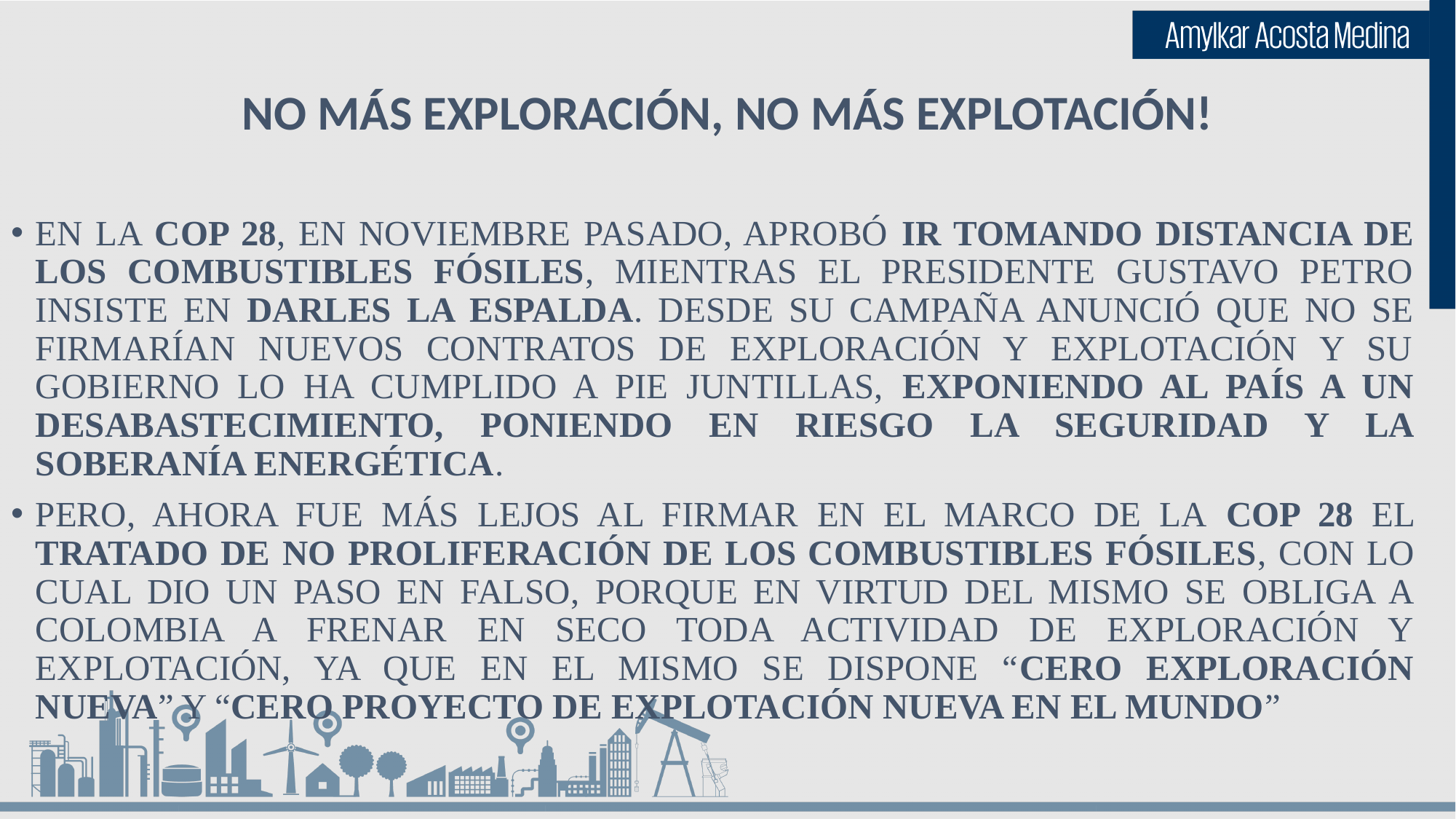

# NO MÁS EXPLORACIÓN, NO MÁS EXPLOTACIÓN!

EN LA COP 28, EN NOVIEMBRE PASADO, APROBÓ IR TOMANDO DISTANCIA DE LOS COMBUSTIBLES FÓSILES, MIENTRAS EL PRESIDENTE GUSTAVO PETRO INSISTE EN DARLES LA ESPALDA. DESDE SU CAMPAÑA ANUNCIÓ QUE NO SE FIRMARÍAN NUEVOS CONTRATOS DE EXPLORACIÓN Y EXPLOTACIÓN Y SU GOBIERNO LO HA CUMPLIDO A PIE JUNTILLAS, EXPONIENDO AL PAÍS A UN DESABASTECIMIENTO, PONIENDO EN RIESGO LA SEGURIDAD Y LA SOBERANÍA ENERGÉTICA.
PERO, AHORA FUE MÁS LEJOS AL FIRMAR EN EL MARCO DE LA COP 28 EL TRATADO DE NO PROLIFERACIÓN DE LOS COMBUSTIBLES FÓSILES, CON LO CUAL DIO UN PASO EN FALSO, PORQUE EN VIRTUD DEL MISMO SE OBLIGA A COLOMBIA A FRENAR EN SECO TODA ACTIVIDAD DE EXPLORACIÓN Y EXPLOTACIÓN, YA QUE EN EL MISMO SE DISPONE “CERO EXPLORACIÓN NUEVA” Y “CERO PROYECTO DE EXPLOTACIÓN NUEVA EN EL MUNDO”